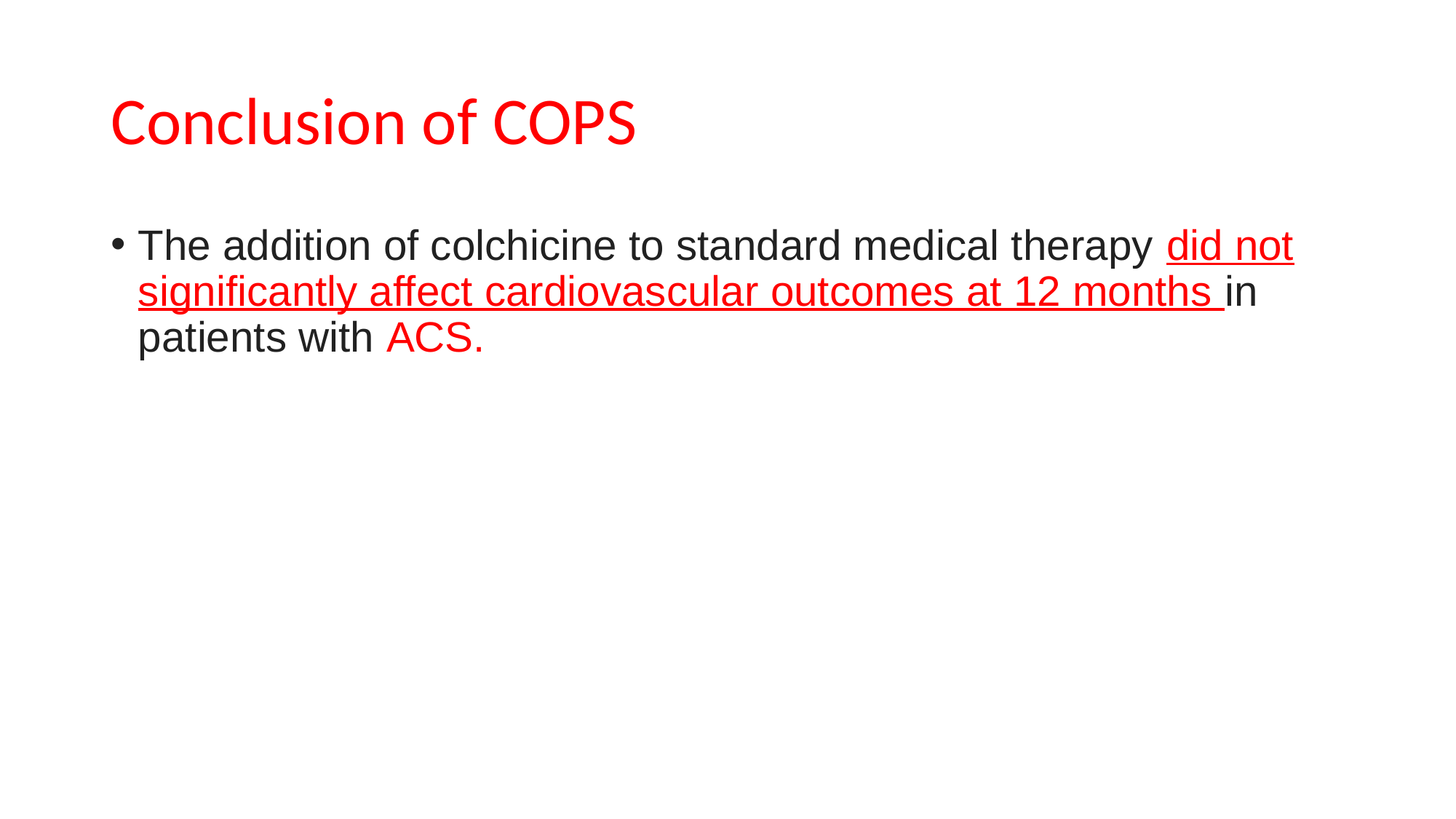

# Conclusion of COPS
The addition of colchicine to standard medical therapy did not significantly affect cardiovascular outcomes at 12 months in patients with ACS.